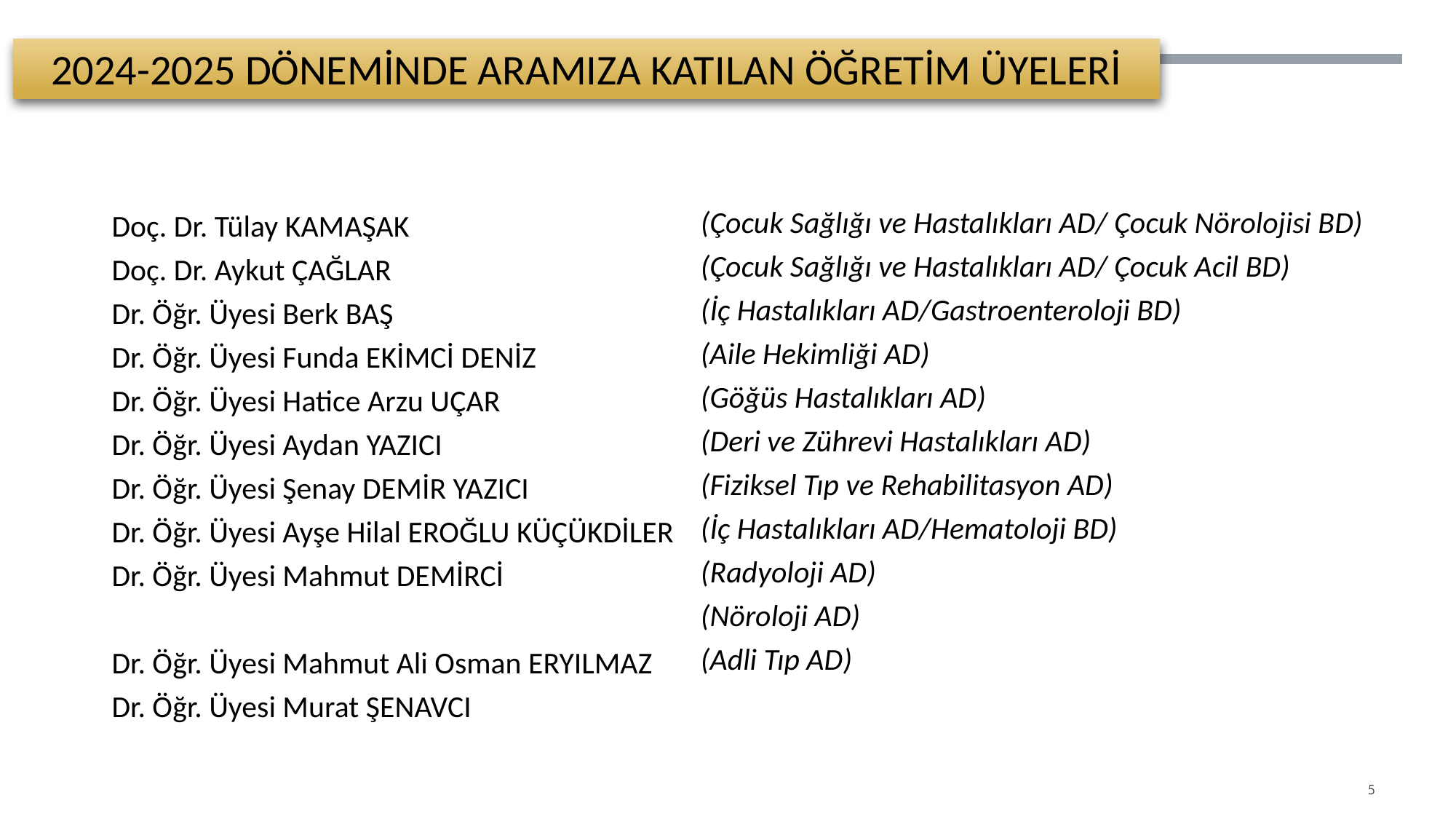

2024-2025 DÖNEMİNDE ARAMIZA KATILAN ÖĞRETİM ÜYELERİ
(Çocuk Sağlığı ve Hastalıkları AD/ Çocuk Nörolojisi BD)
(Çocuk Sağlığı ve Hastalıkları AD/ Çocuk Acil BD)
(İç Hastalıkları AD/Gastroenteroloji BD)
(Aile Hekimliği AD)
(Göğüs Hastalıkları AD)
(Deri ve Zührevi Hastalıkları AD)
(Fiziksel Tıp ve Rehabilitasyon AD)
(İç Hastalıkları AD/Hematoloji BD)
(Radyoloji AD)
(Nöroloji AD)
(Adli Tıp AD)
Doç. Dr. Tülay KAMAŞAK
Doç. Dr. Aykut ÇAĞLAR
Dr. Öğr. Üyesi Berk BAŞ
Dr. Öğr. Üyesi Funda EKİMCİ DENİZ
Dr. Öğr. Üyesi Hatice Arzu UÇAR
Dr. Öğr. Üyesi Aydan YAZICI
Dr. Öğr. Üyesi Şenay DEMİR YAZICI
Dr. Öğr. Üyesi Ayşe Hilal EROĞLU KÜÇÜKDİLER
Dr. Öğr. Üyesi Mahmut DEMİRCİ
Dr. Öğr. Üyesi Mahmut Ali Osman ERYILMAZ
Dr. Öğr. Üyesi Murat ŞENAVCI
5